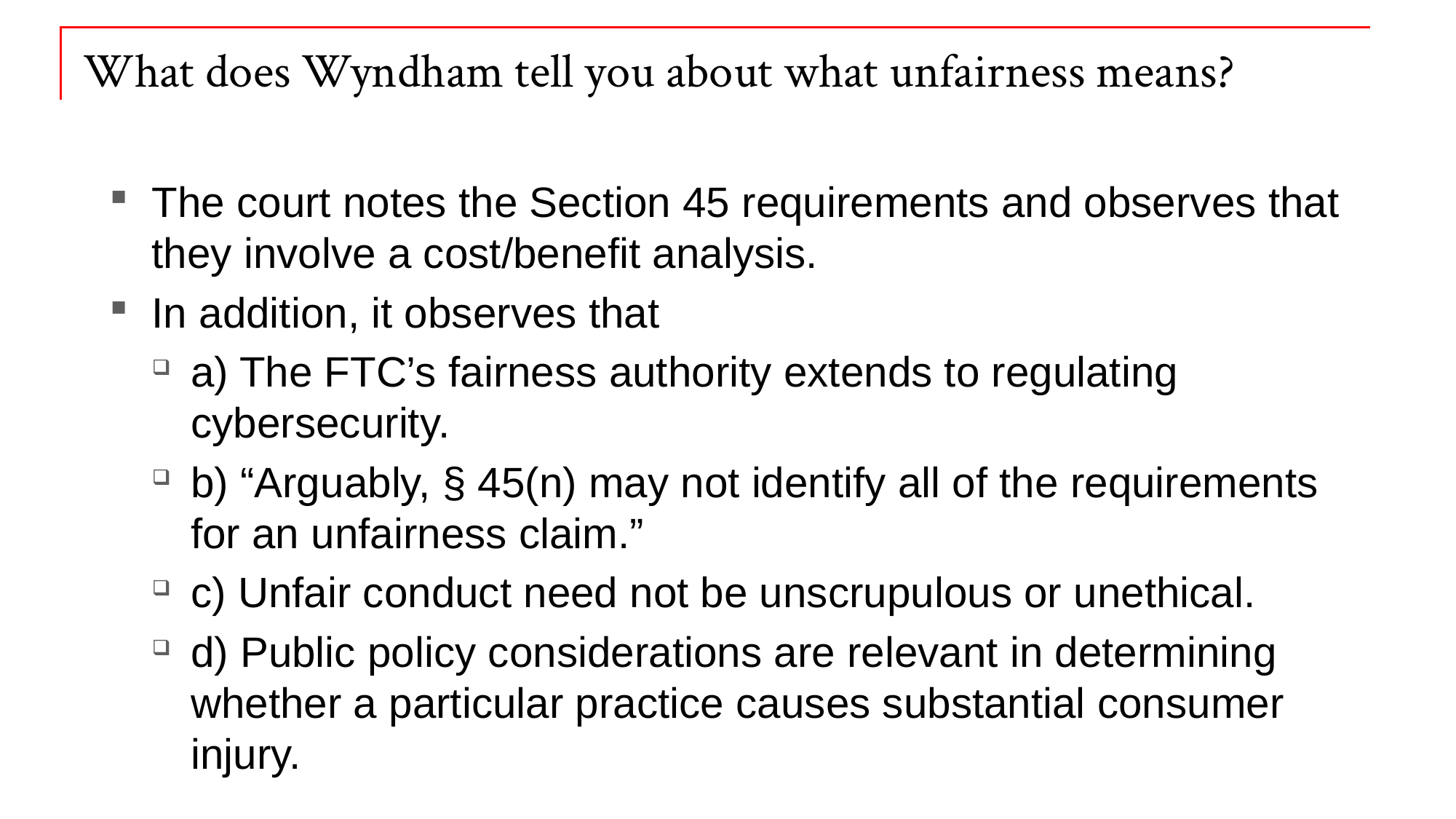

# What does Wyndham tell you about what unfairness means?
The court notes the Section 45 requirements and observes that they involve a cost/benefit analysis.
In addition, it observes that
a) The FTC’s fairness authority extends to regulating cybersecurity.
b) “Arguably, § 45(n) may not identify all of the requirements for an unfairness claim.”
c) Unfair conduct need not be unscrupulous or unethical.
d) Public policy considerations are relevant in determining whether a particular practice causes substantial consumer injury.